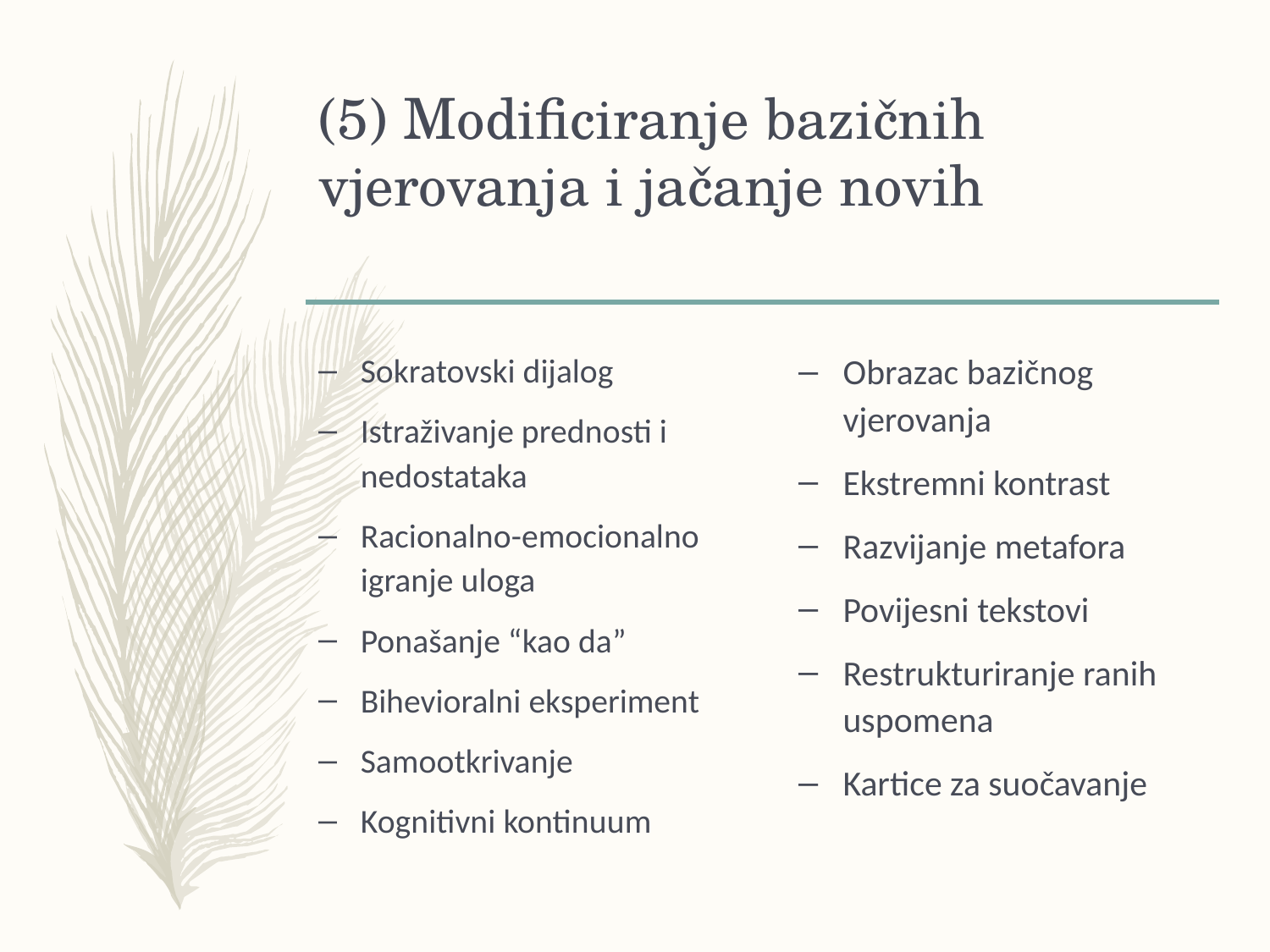

# (5) Modificiranje bazičnih vjerovanja i jačanje novih
Sokratovski dijalog
Istraživanje prednosti i nedostataka
Racionalno-emocionalno igranje uloga
Ponašanje “kao da”
Bihevioralni eksperiment
Samootkrivanje
Kognitivni kontinuum
Obrazac bazičnog vjerovanja
Ekstremni kontrast
Razvijanje metafora
Povijesni tekstovi
Restrukturiranje ranih uspomena
Kartice za suočavanje